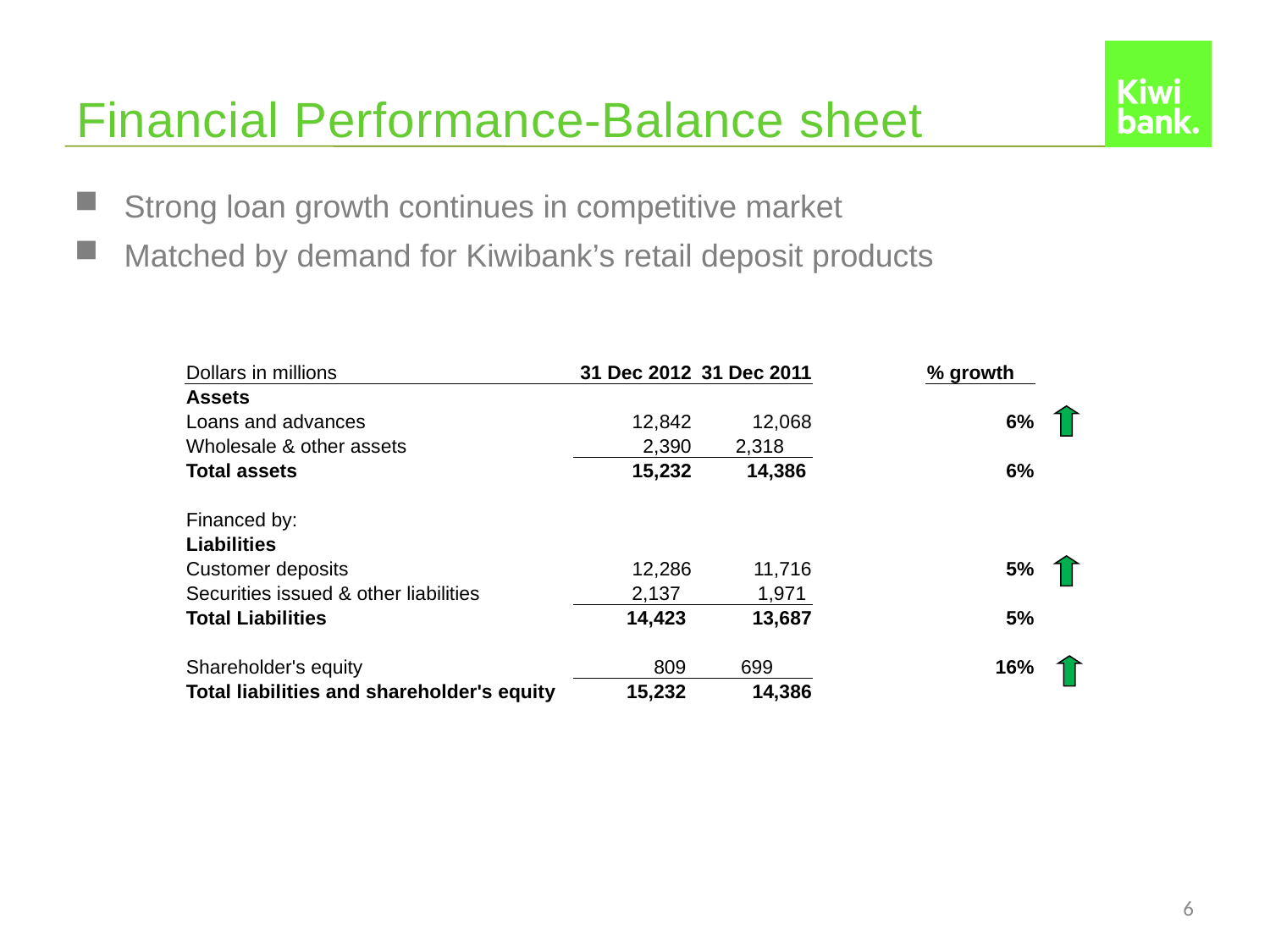

# Financial Performance-Balance sheet
Strong loan growth continues in competitive market
Matched by demand for Kiwibank’s retail deposit products

| Dollars in millions | 31 Dec 2012 | 31 Dec 2011 |  | % growth |
| --- | --- | --- | --- | --- |
| Assets |  |  |  |  |
| Loans and advances | 12,842 | 12,068 |  | 6% |
| Wholesale & other assets | 2,390 | 2,318 |  |  |
| Total assets | 15,232 | 14,386 |  | 6% |
|  |  |  |  |  |
| Financed by: |  |  |  |  |
| Liabilities |  |  |  |  |
| Customer deposits | 12,286 | 11,716 |  | 5% |
| Securities issued & other liabilities | 2,137 | 1,971 |  |  |
| Total Liabilities | 14,423 | 13,687 |  | 5% |
|  |  |  |  |  |
| Shareholder's equity | 809 | 699 |  | 16% |
| Total liabilities and shareholder's equity | 15,232 | 14,386 |  |  |
|  |  |  |  |  |
|  |  |  |  |  |
|  |  |  |  |  |
|  |  |  |  |  |
|  |  |  |  |  |

6